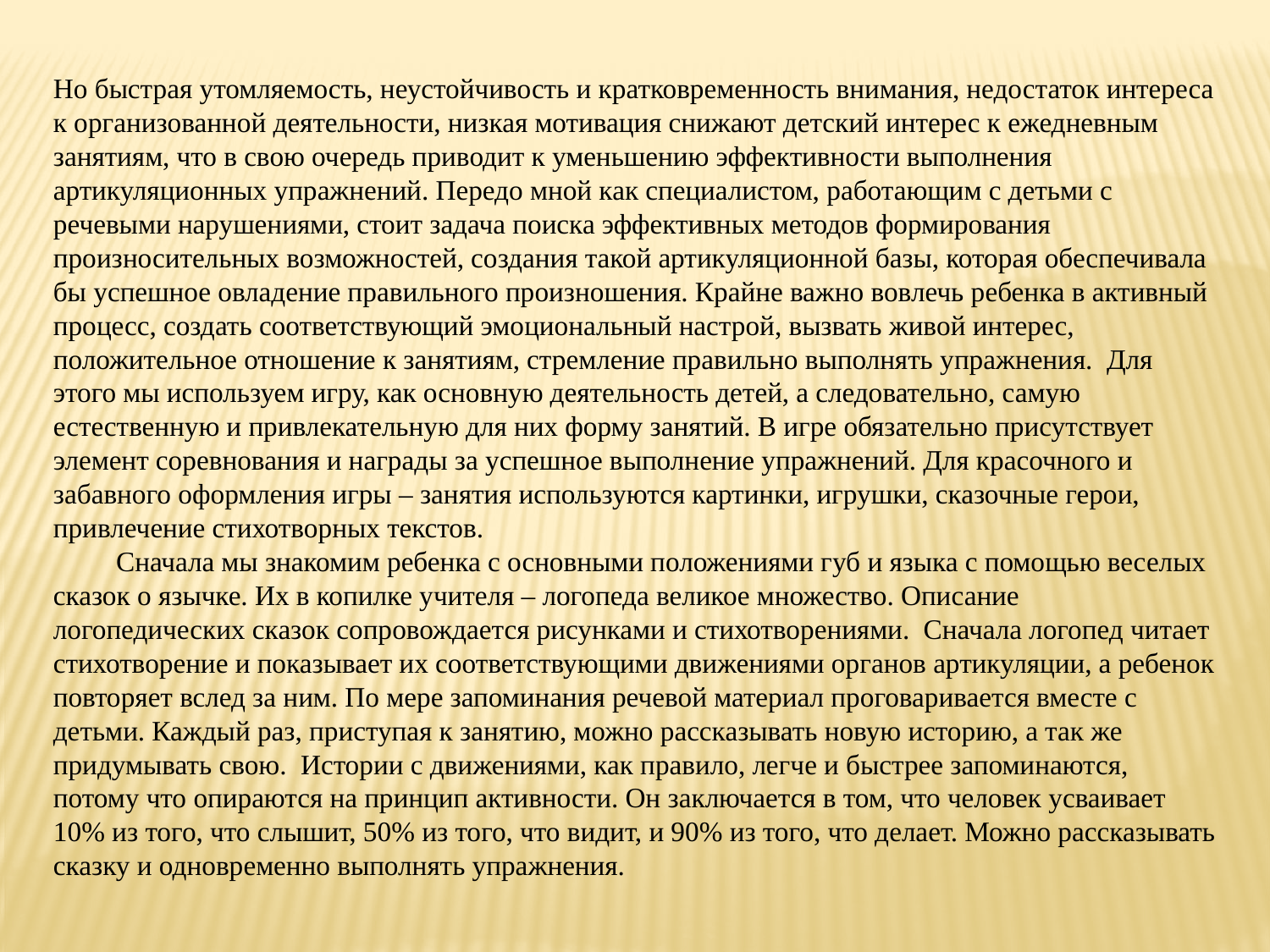

Но быстрая утомляемость, неустойчивость и кратковременность внимания, недостаток интереса к организованной деятельности, низкая мотивация снижают детский интерес к ежедневным занятиям, что в свою очередь приводит к уменьшению эффективности выполнения артикуляционных упражнений. Передо мной как специалистом, работающим с детьми с речевыми нарушениями, стоит задача поиска эффективных методов формирования произносительных возможностей, создания такой артикуляционной базы, которая обеспечивала бы успешное овладение правильного произношения. Крайне важно вовлечь ребенка в активный процесс, создать соответствующий эмоциональный настрой, вызвать живой интерес, положительное отношение к занятиям, стремление правильно выполнять упражнения.  Для этого мы используем игру, как основную деятельность детей, а следовательно, самую естественную и привлекательную для них форму занятий. В игре обязательно присутствует элемент соревнования и награды за успешное выполнение упражнений. Для красочного и забавного оформления игры – занятия используются картинки, игрушки, сказочные герои, привлечение стихотворных текстов.
         Сначала мы знакомим ребенка с основными положениями губ и языка с помощью веселых сказок о язычке. Их в копилке учителя – логопеда великое множество. Описание логопедических сказок сопровождается рисунками и стихотворениями.  Сначала логопед читает стихотворение и показывает их соответствующими движениями органов артикуляции, а ребенок повторяет вслед за ним. По мере запоминания речевой материал проговаривается вместе с детьми. Каждый раз, приступая к занятию, можно рассказывать новую историю, а так же придумывать свою.  Истории с движениями, как правило, легче и быстрее запоминаются, потому что опираются на принцип активности. Он заключается в том, что человек усваивает 10% из того, что слышит, 50% из того, что видит, и 90% из того, что делает. Можно рассказывать сказку и одновременно выполнять упражнения.